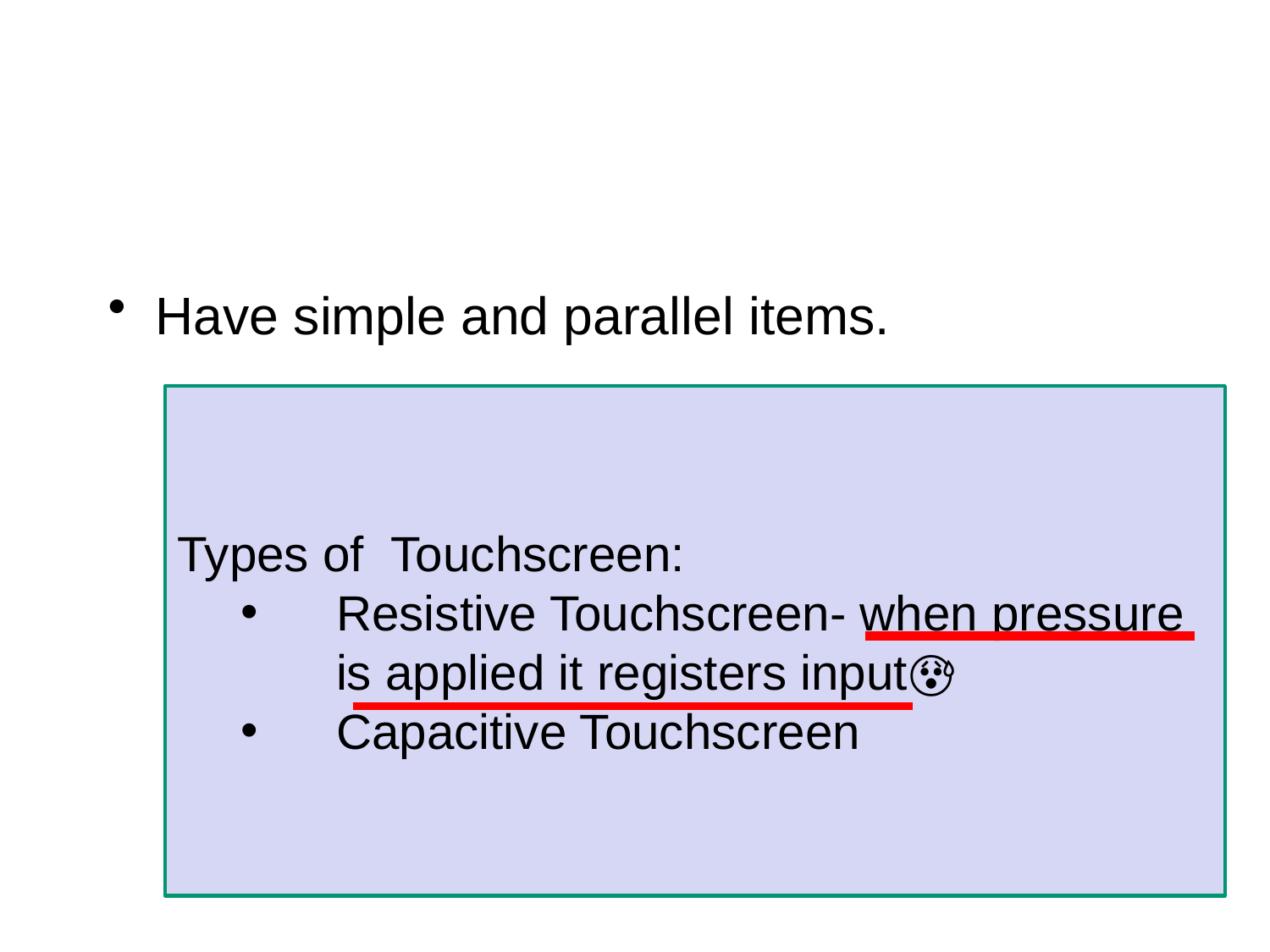

#
Have simple and parallel items.

Types of  Touchscreen:
Resistive Touchscreen- when pressure is applied it registers input😰
Capacitive Touchscreen